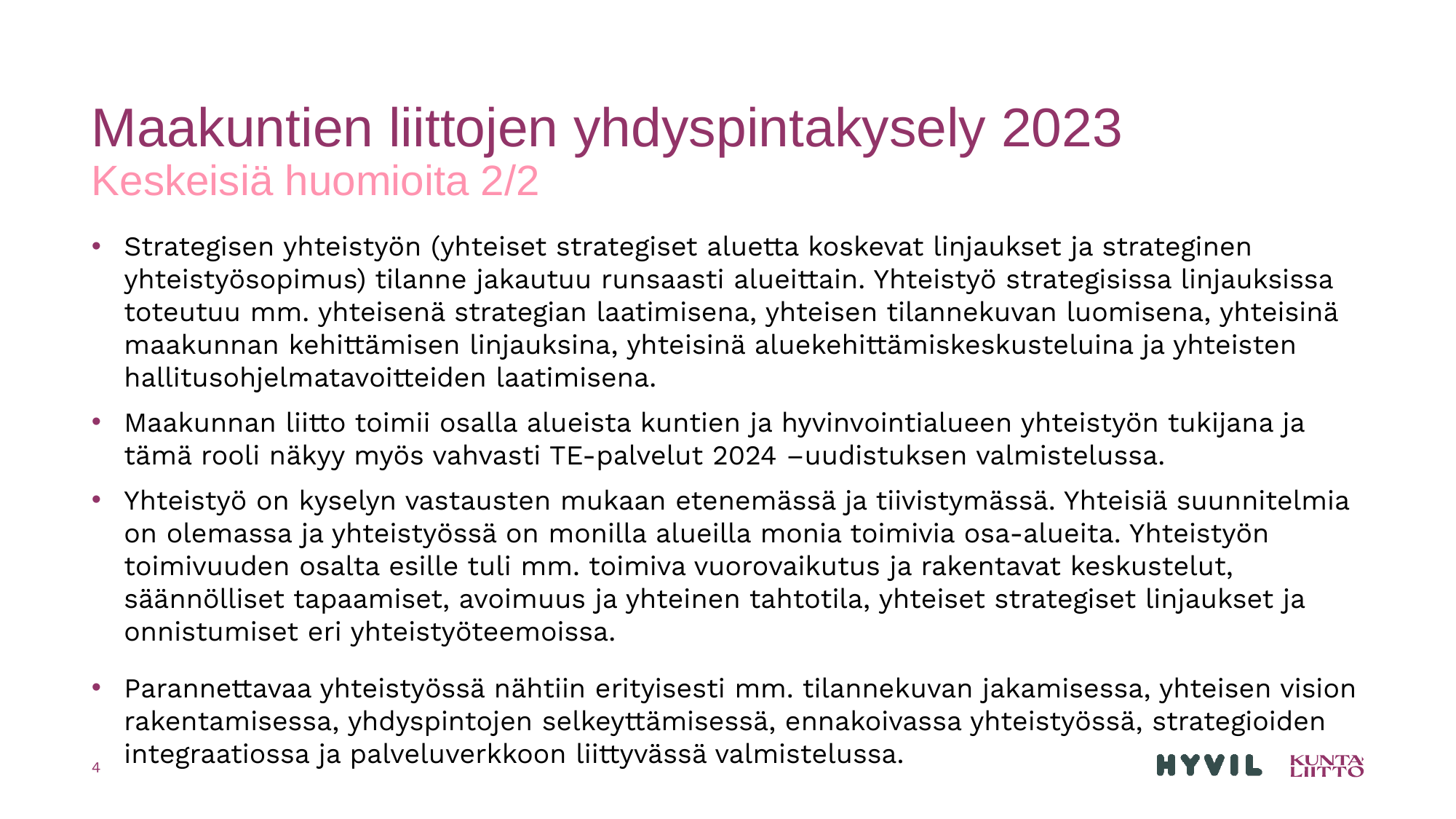

# Maakuntien liittojen yhdyspintakysely 2023 Keskeisiä huomioita 2/2
Strategisen yhteistyön (yhteiset strategiset aluetta koskevat linjaukset ja strateginen yhteistyösopimus) tilanne jakautuu runsaasti alueittain. Yhteistyö strategisissa linjauksissa toteutuu mm. yhteisenä strategian laatimisena, yhteisen tilannekuvan luomisena, yhteisinä maakunnan kehittämisen linjauksina, yhteisinä aluekehittämiskeskusteluina ja yhteisten hallitusohjelmatavoitteiden laatimisena.
Maakunnan liitto toimii osalla alueista kuntien ja hyvinvointialueen yhteistyön tukijana ja tämä rooli näkyy myös vahvasti TE-palvelut 2024 –uudistuksen valmistelussa.
Yhteistyö on kyselyn vastausten mukaan etenemässä ja tiivistymässä. Yhteisiä suunnitelmia on olemassa ja yhteistyössä on monilla alueilla monia toimivia osa-alueita. Yhteistyön toimivuuden osalta esille tuli mm. toimiva vuorovaikutus ja rakentavat keskustelut, säännölliset tapaamiset, avoimuus ja yhteinen tahtotila, yhteiset strategiset linjaukset ja onnistumiset eri yhteistyöteemoissa.
Parannettavaa yhteistyössä nähtiin erityisesti mm. tilannekuvan jakamisessa, yhteisen vision rakentamisessa, yhdyspintojen selkeyttämisessä, ennakoivassa yhteistyössä, strategioiden integraatiossa ja palveluverkkoon liittyvässä valmistelussa.

4